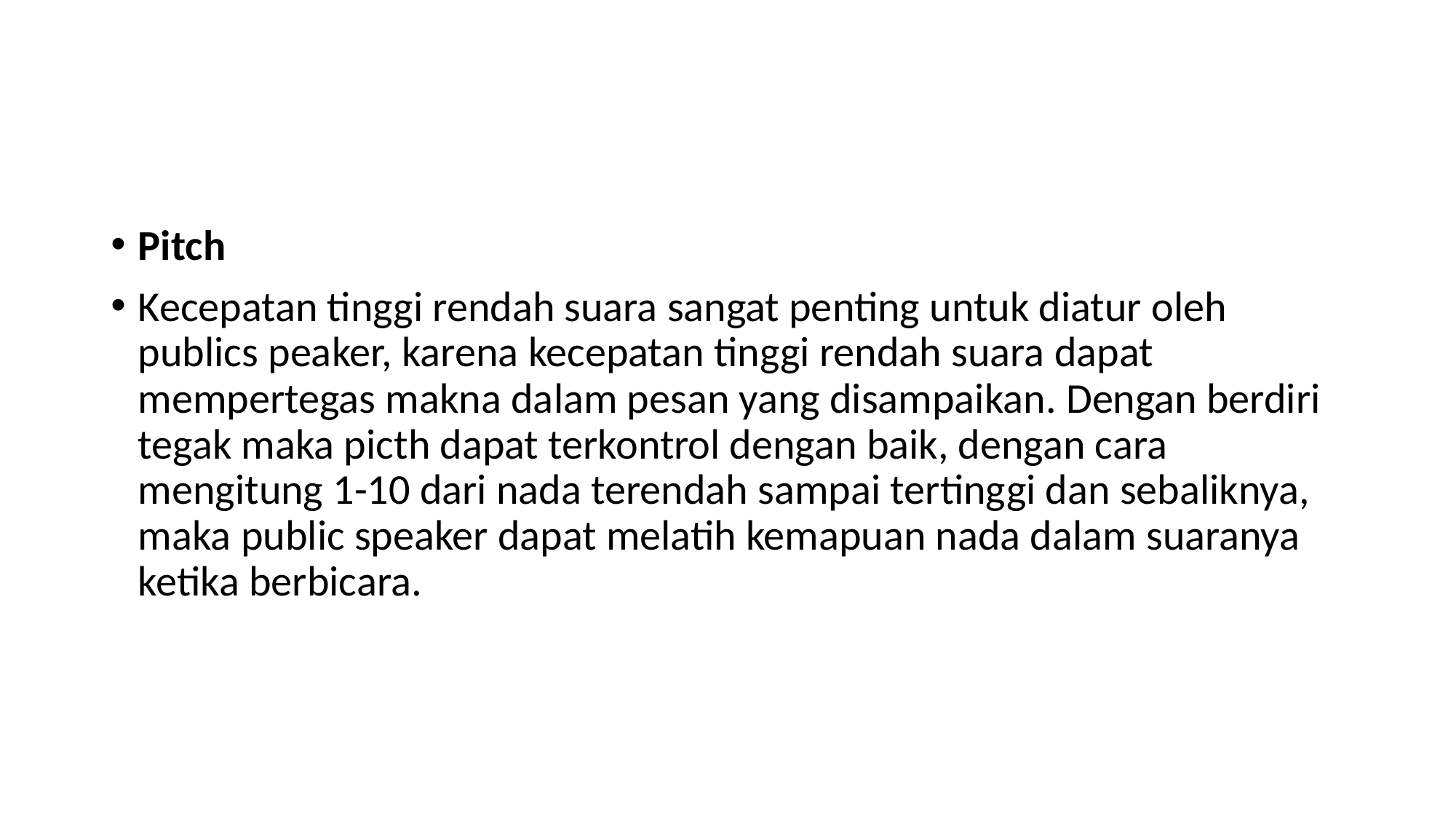

#
Pitch
Kecepatan tinggi rendah suara sangat penting untuk diatur oleh publics peaker, karena kecepatan tinggi rendah suara dapat mempertegas makna dalam pesan yang disampaikan. Dengan berdiri tegak maka picth dapat terkontrol dengan baik, dengan cara mengitung 1-10 dari nada terendah sampai tertinggi dan sebaliknya, maka public speaker dapat melatih kemapuan nada dalam suaranya ketika berbicara.